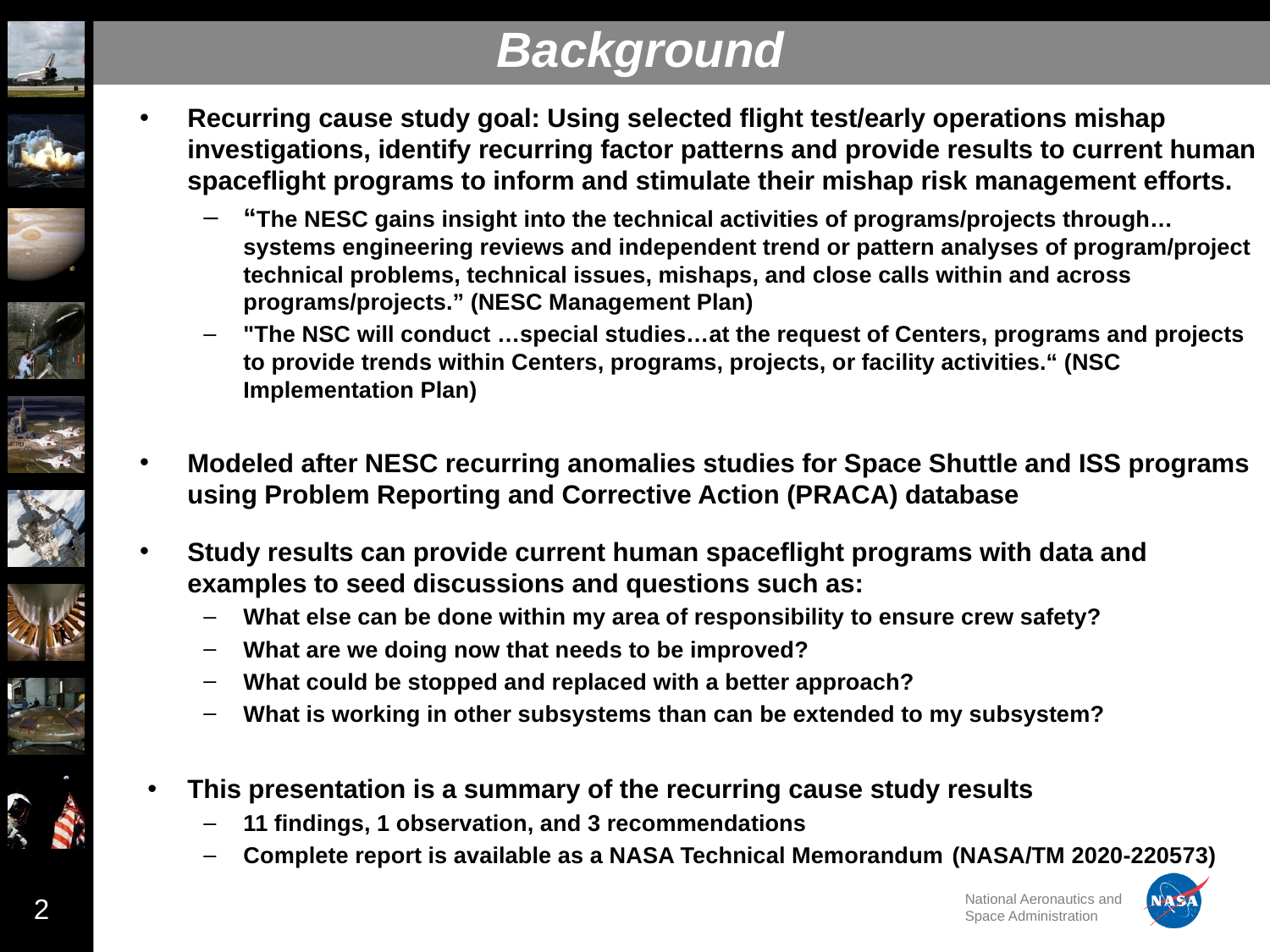

# Background
Recurring cause study goal: Using selected flight test/early operations mishap investigations, identify recurring factor patterns and provide results to current human spaceflight programs to inform and stimulate their mishap risk management efforts.
“The NESC gains insight into the technical activities of programs/projects through…systems engineering reviews and independent trend or pattern analyses of program/project technical problems, technical issues, mishaps, and close calls within and across programs/projects.” (NESC Management Plan)
"The NSC will conduct …special studies…at the request of Centers, programs and projects to provide trends within Centers, programs, projects, or facility activities.“ (NSC Implementation Plan)

Modeled after NESC recurring anomalies studies for Space Shuttle and ISS programs using Problem Reporting and Corrective Action (PRACA) database

Study results can provide current human spaceflight programs with data and examples to seed discussions and questions such as:
What else can be done within my area of responsibility to ensure crew safety?
What are we doing now that needs to be improved?
What could be stopped and replaced with a better approach?
What is working in other subsystems than can be extended to my subsystem?

This presentation is a summary of the recurring cause study results
11 findings, 1 observation, and 3 recommendations
Complete report is available as a NASA Technical Memorandum 		(NASA/TM 2020-220573)

2